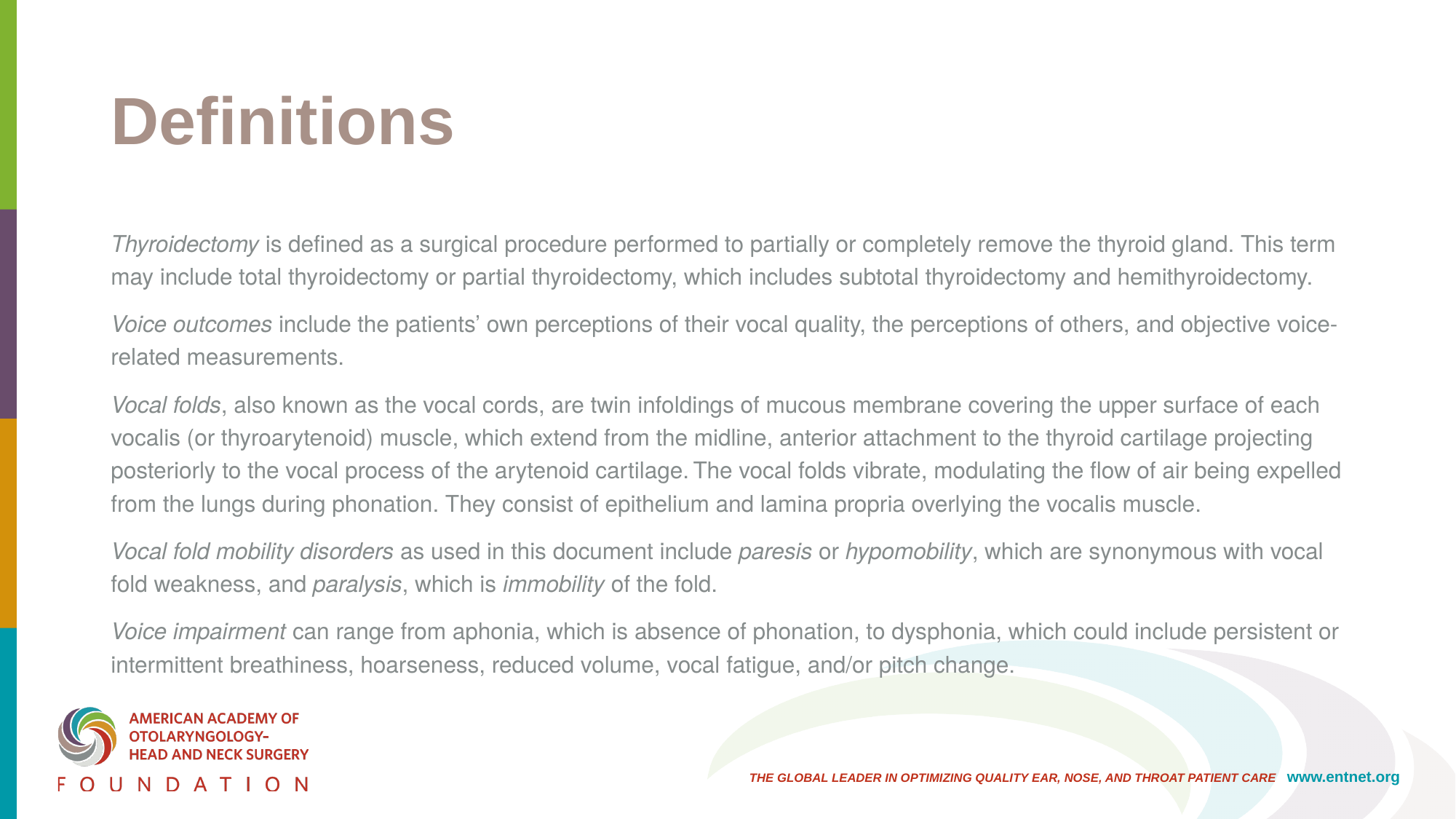

# Definitions
Thyroidectomy is defined as a surgical procedure performed to partially or completely remove the thyroid gland. This term may include total thyroidectomy or partial thyroidectomy, which includes subtotal thyroidectomy and hemithyroidectomy.
Voice outcomes include the patients’ own perceptions of their vocal quality, the perceptions of others, and objective voice-related measurements.
Vocal folds, also known as the vocal cords, are twin infoldings of mucous membrane covering the upper surface of each vocalis (or thyroarytenoid) muscle, which extend from the midline, anterior attachment to the thyroid cartilage projecting posteriorly to the vocal process of the arytenoid cartilage. The vocal folds vibrate, modulating the flow of air being expelled from the lungs during phonation. They consist of epithelium and lamina propria overlying the vocalis muscle.
Vocal fold mobility disorders as used in this document include paresis or hypomobility, which are synonymous with vocal fold weakness, and paralysis, which is immobility of the fold.
Voice impairment can range from aphonia, which is absence of phonation, to dysphonia, which could include persistent or intermittent breathiness, hoarseness, reduced volume, vocal fatigue, and/or pitch change.